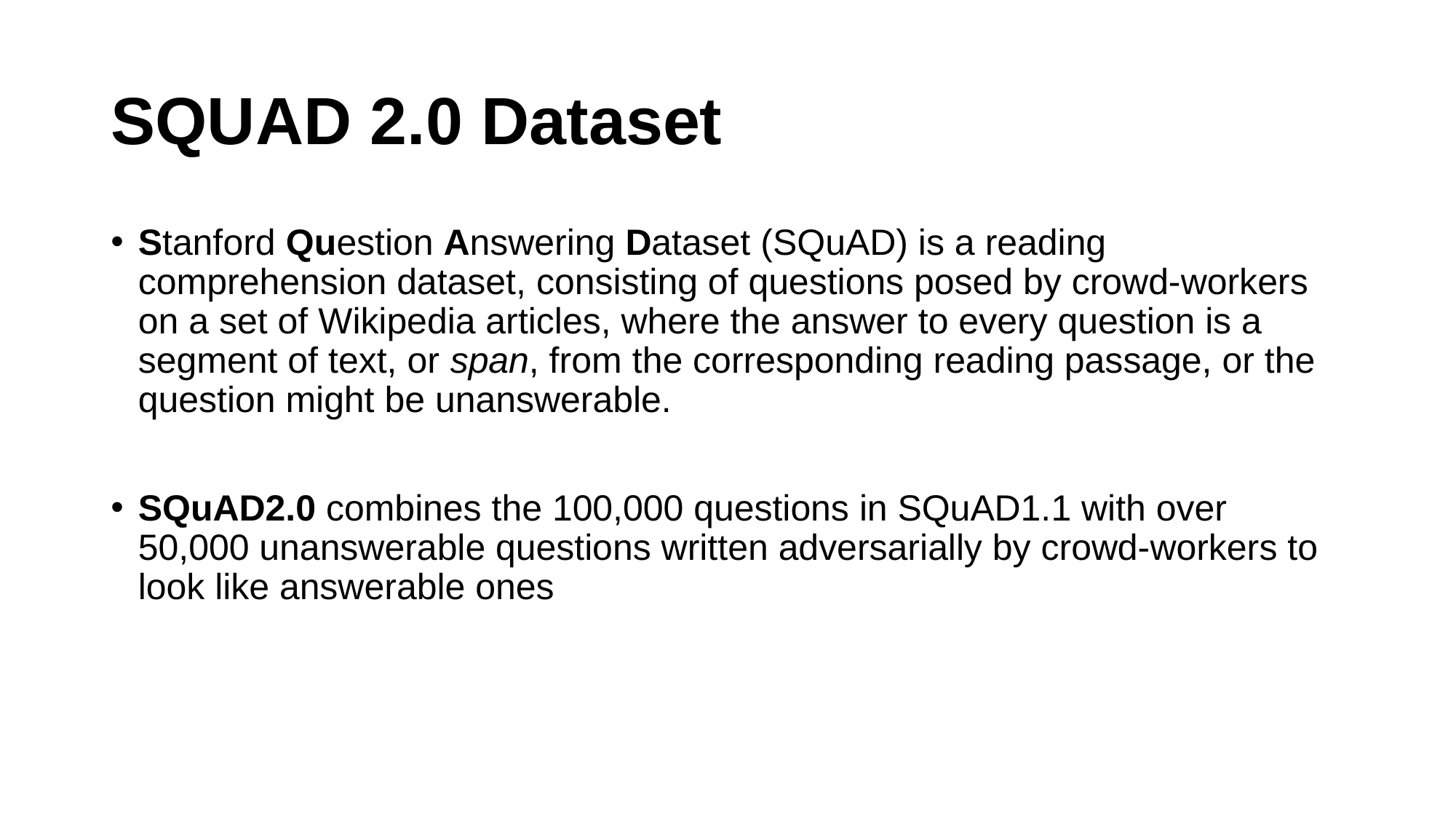

# SQUAD 2.0 Dataset
Stanford Question Answering Dataset (SQuAD) is a reading comprehension dataset, consisting of questions posed by crowd-workers on a set of Wikipedia articles, where the answer to every question is a segment of text, or span, from the corresponding reading passage, or the question might be unanswerable.

SQuAD2.0 combines the 100,000 questions in SQuAD1.1 with over 50,000 unanswerable questions written adversarially by crowd-workers to look like answerable ones